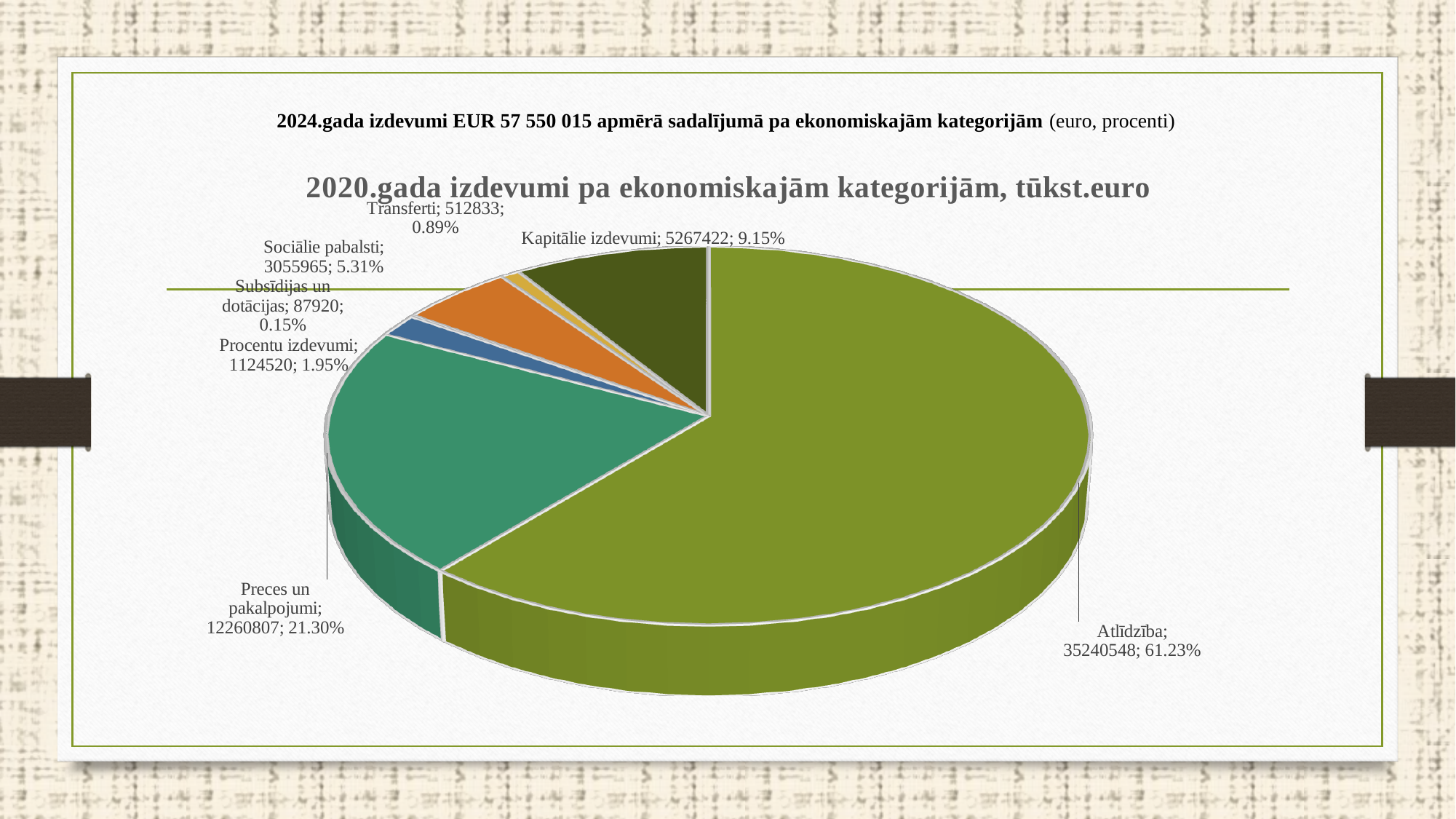

# 2024.gada izdevumi EUR 57 550 015 apmērā sadalījumā pa ekonomiskajām kategorijām (euro, procenti)

### Chart: 2020.gada izdevumi pa ekonomiskajām kategorijām, tūkst.euro

| Category |
|---|

[unsupported chart]